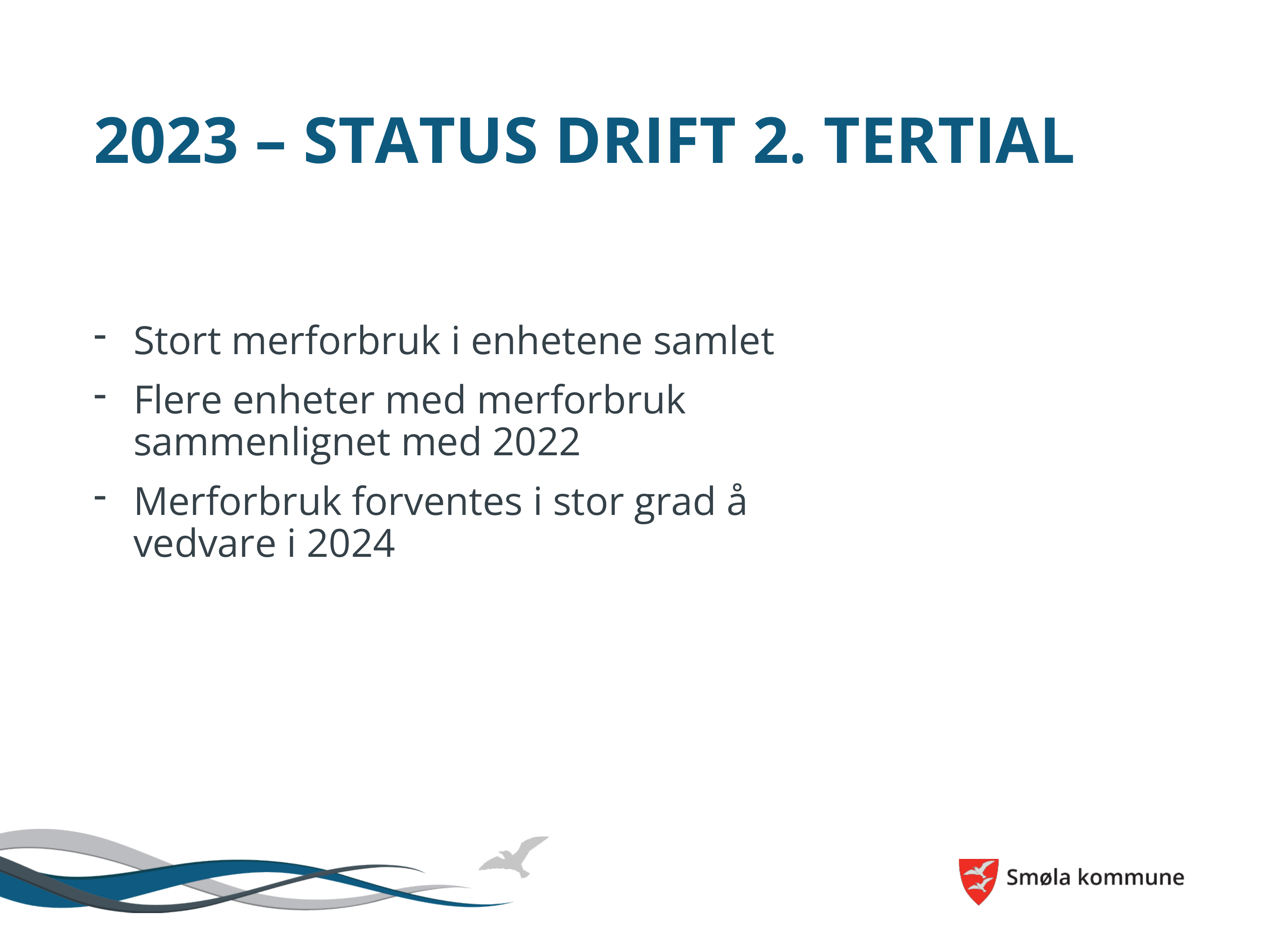

# 2023 – status drift 2. tertial

Stort merforbruk i enhetene samlet
Flere enheter med merforbruk sammenlignet med 2022
Merforbruk forventes i stor grad å vedvare i 2024